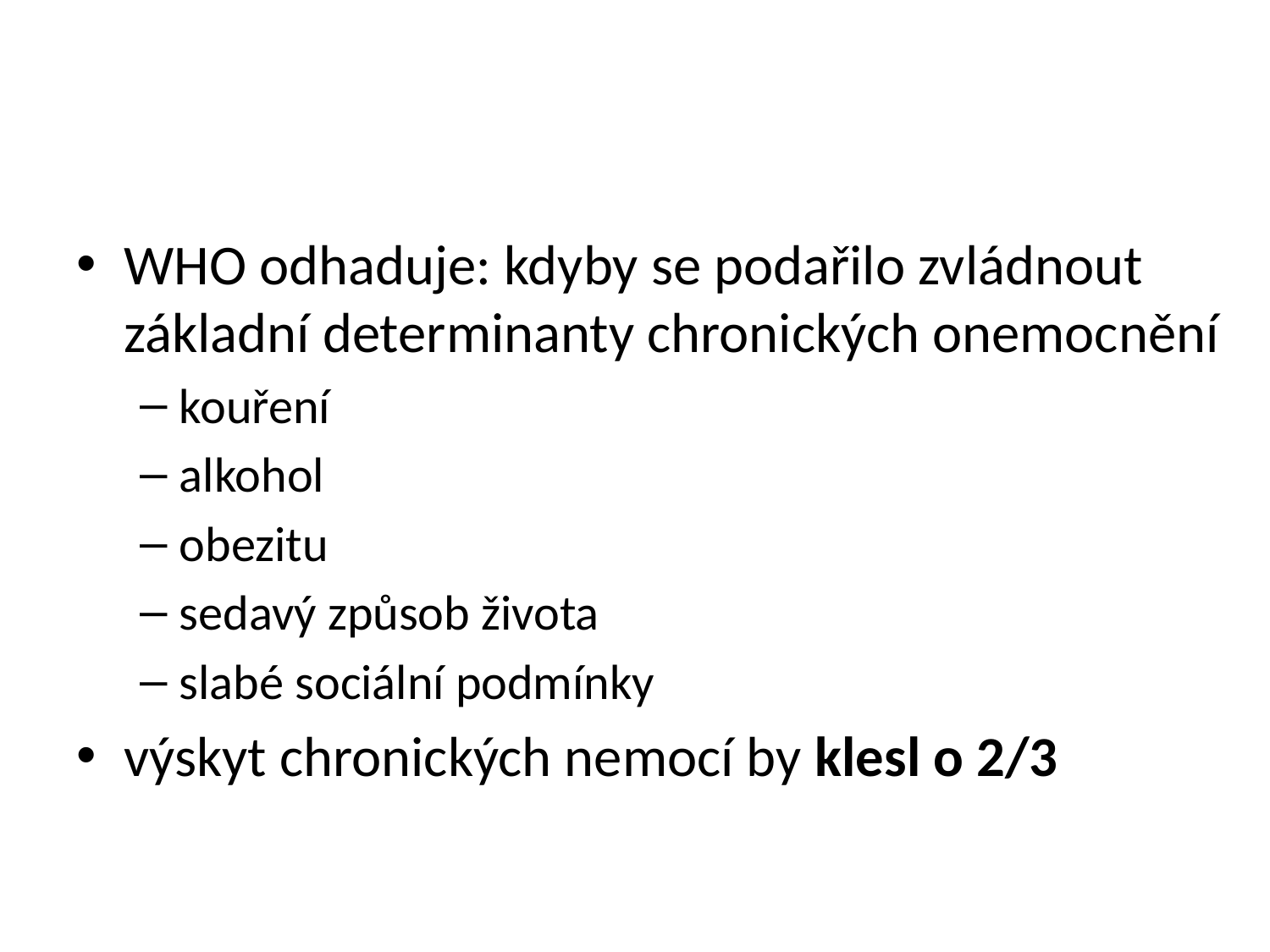

#
WHO odhaduje: kdyby se podařilo zvládnout základní determinanty chronických onemocnění
kouření
alkohol
obezitu
sedavý způsob života
slabé sociální podmínky
výskyt chronických nemocí by klesl o 2/3